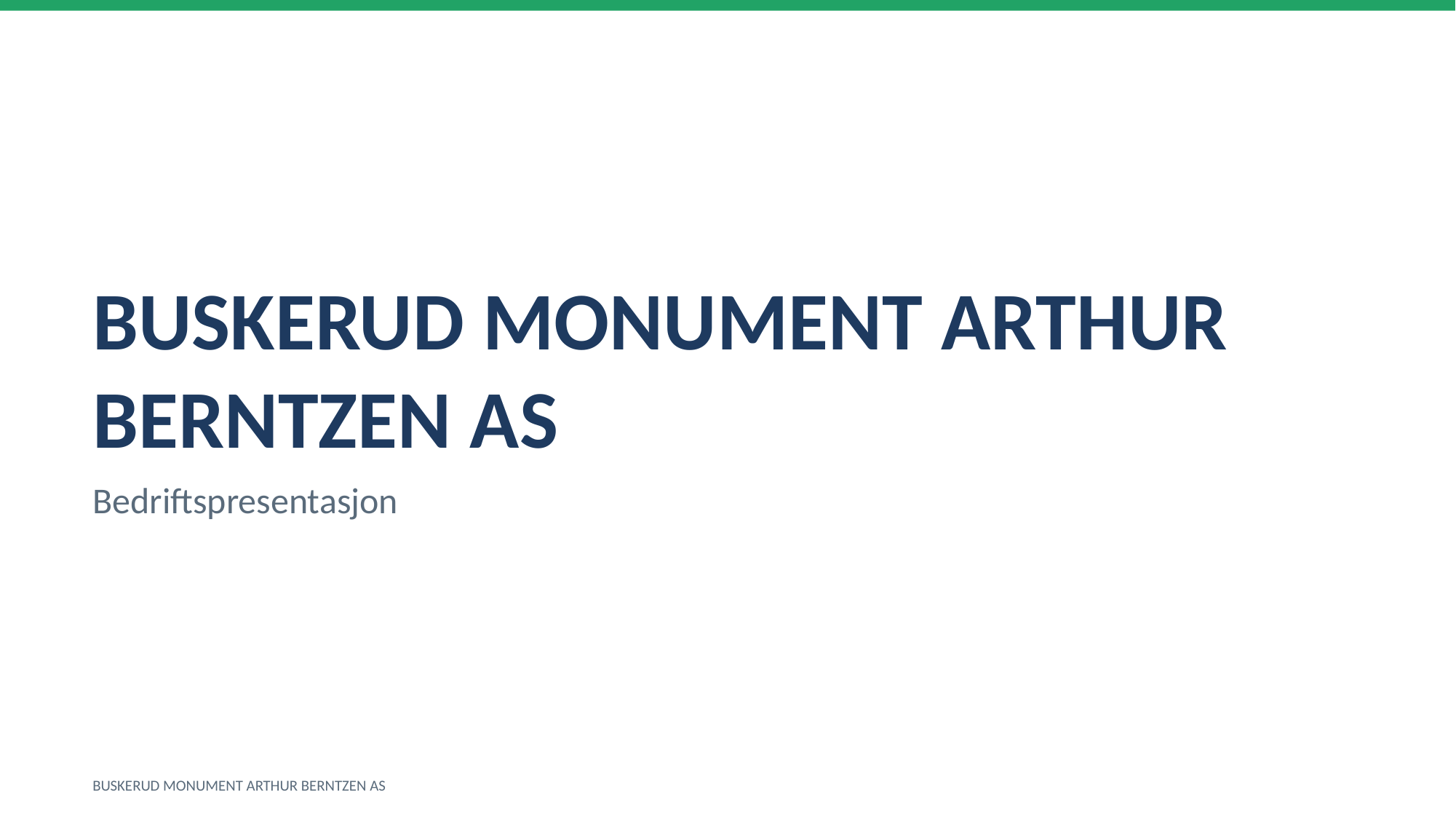

BUSKERUD MONUMENT ARTHUR BERNTZEN AS
Bedriftspresentasjon
BUSKERUD MONUMENT ARTHUR BERNTZEN AS